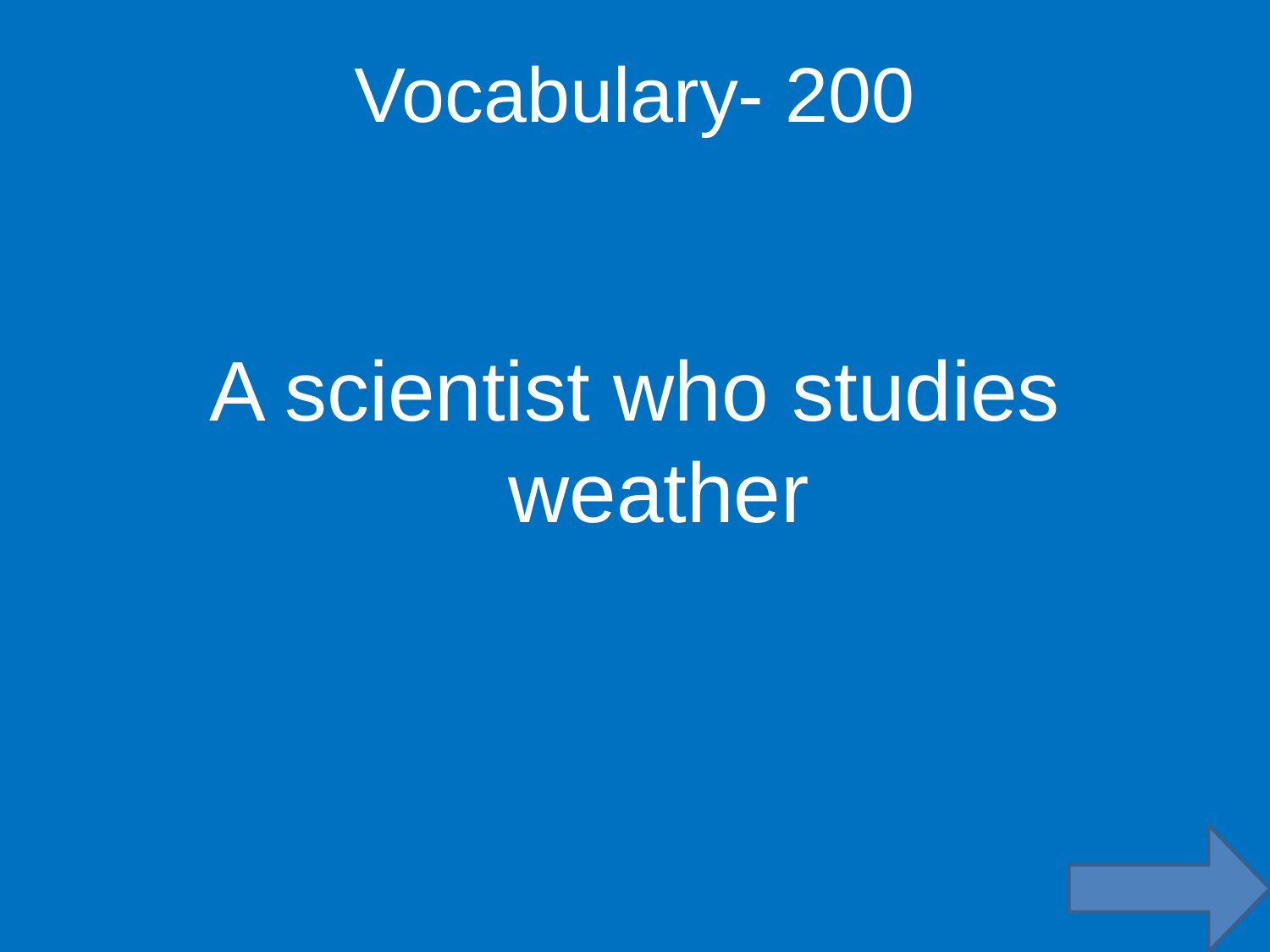

Vocabulary- 200

A scientist who studies weather